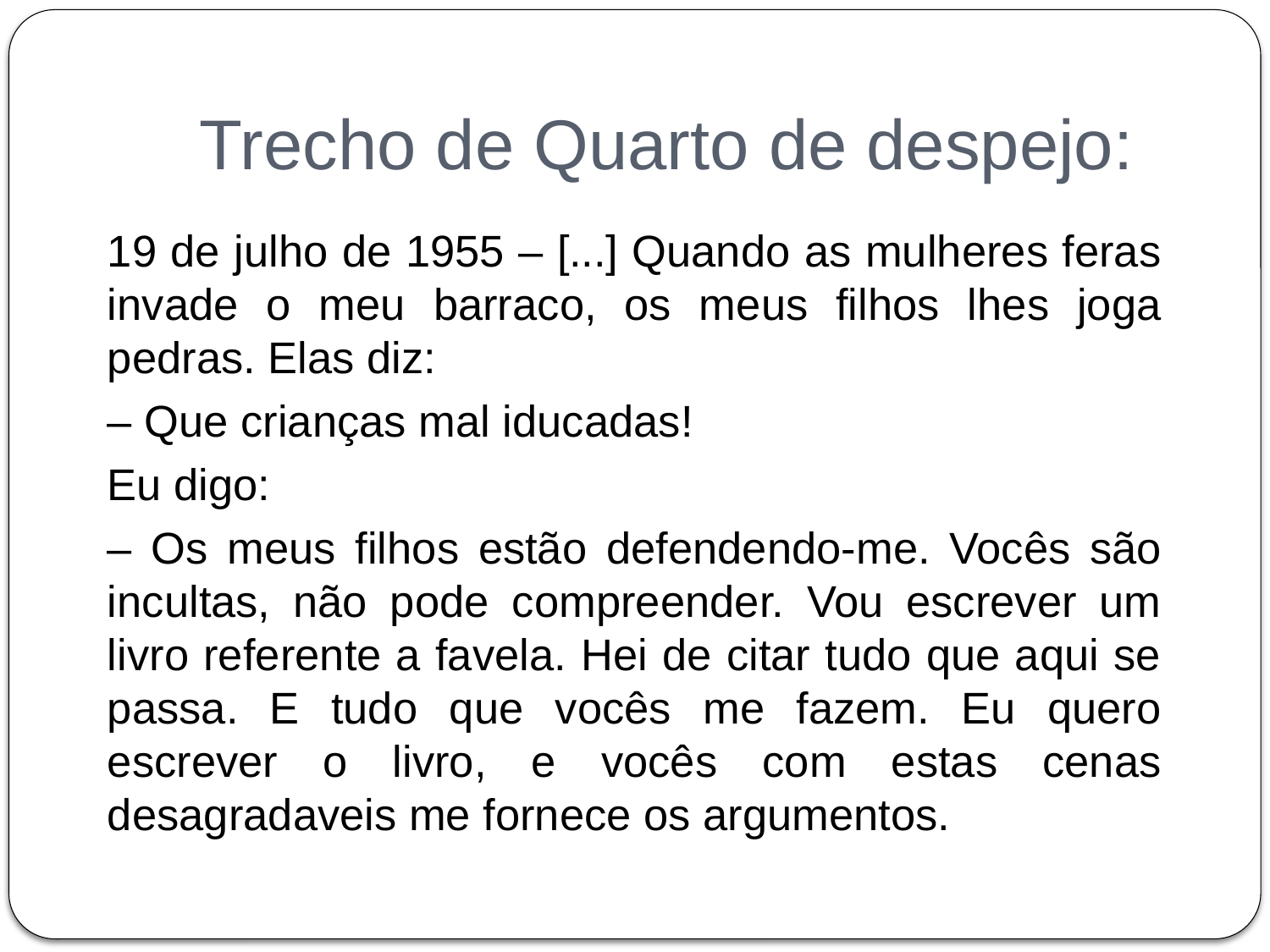

# Trecho de Quarto de despejo:
19 de julho de 1955 – [...] Quando as mulheres feras invade o meu barraco, os meus filhos lhes joga pedras. Elas diz:
– Que crianças mal iducadas!
Eu digo:
– Os meus filhos estão defendendo-me. Vocês são incultas, não pode compreender. Vou escrever um livro referente a favela. Hei de citar tudo que aqui se passa. E tudo que vocês me fazem. Eu quero escrever o livro, e vocês com estas cenas desagradaveis me fornece os argumentos.